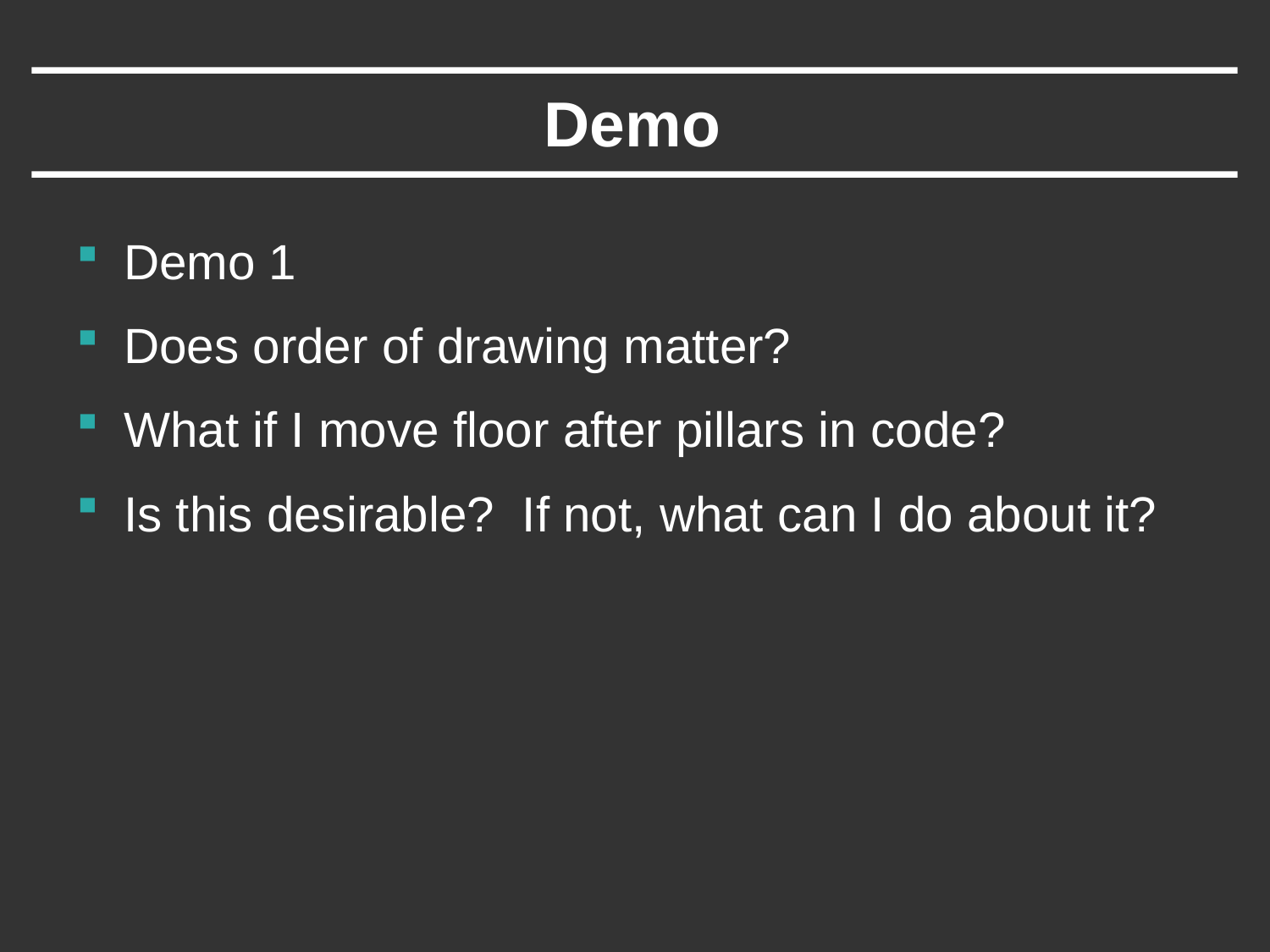

# Demo
Demo 1
Does order of drawing matter?
What if I move floor after pillars in code?
Is this desirable?  If not, what can I do about it?